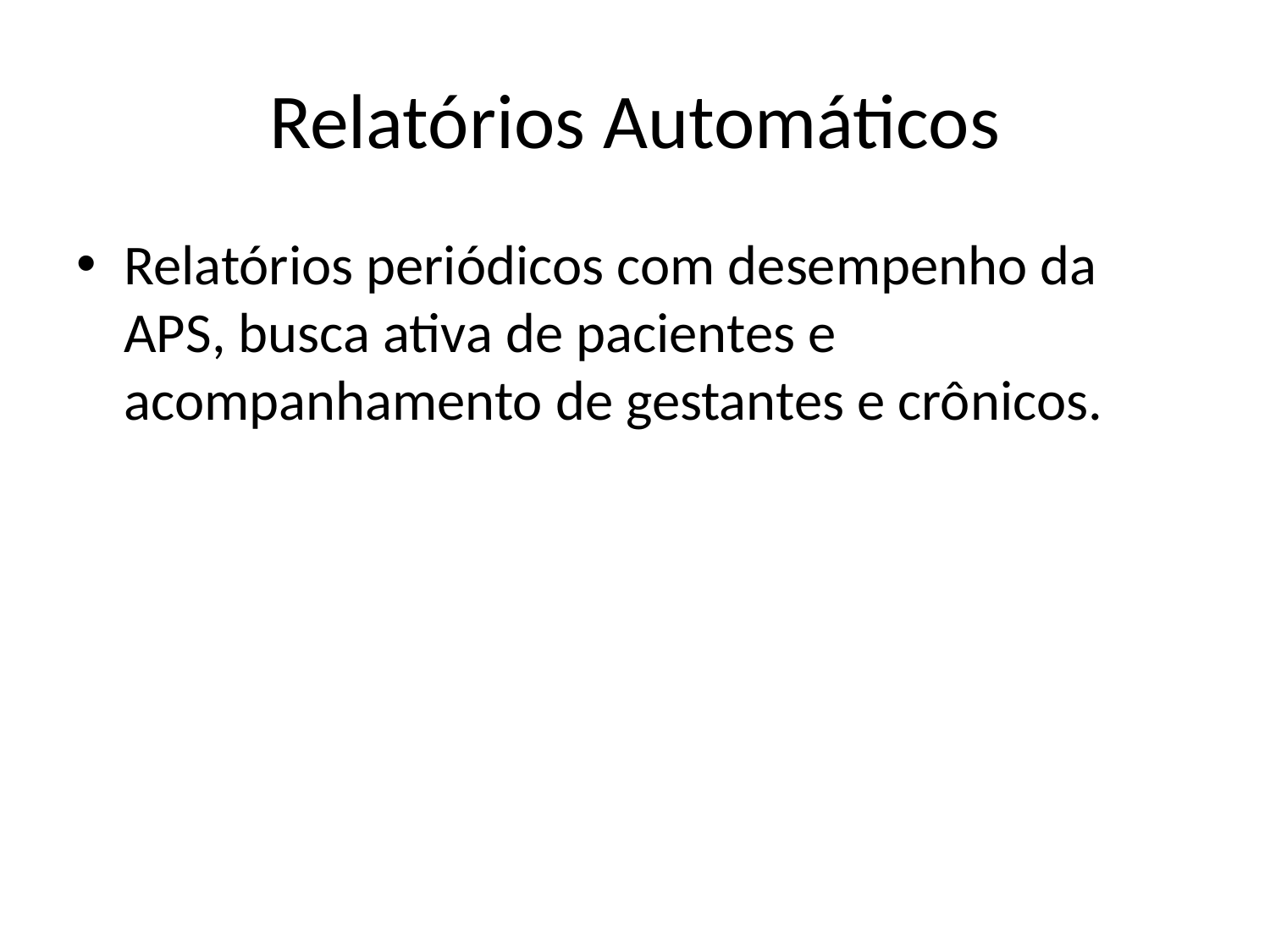

# Relatórios Automáticos
Relatórios periódicos com desempenho da APS, busca ativa de pacientes e acompanhamento de gestantes e crônicos.